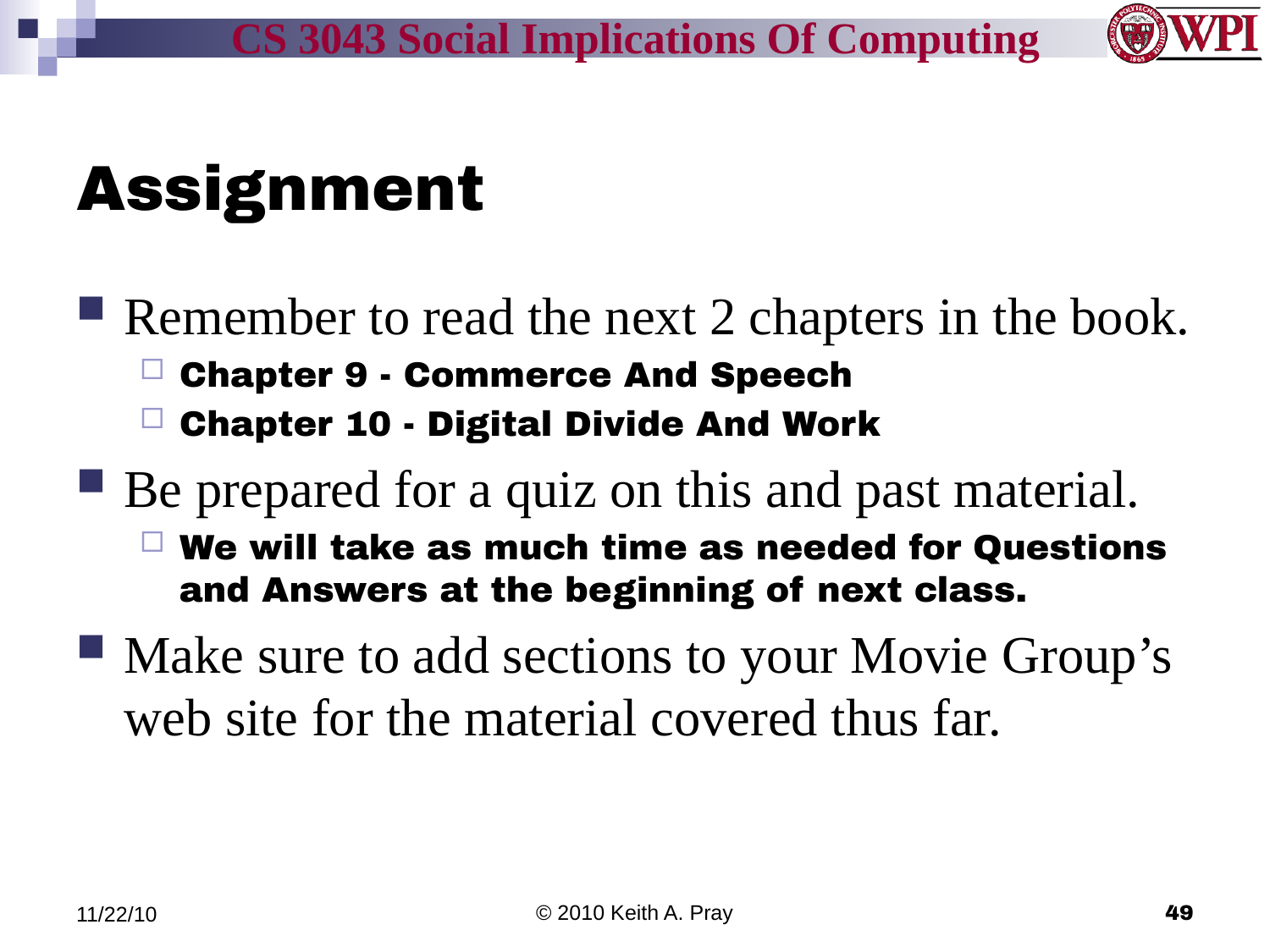

# Assignment
Remember to read the next 2 chapters in the book.
Chapter 9 - Commerce And Speech
Chapter 10 - Digital Divide And Work
Be prepared for a quiz on this and past material.
We will take as much time as needed for Questions and Answers at the beginning of next class.
Make sure to add sections to your Movie Group’s web site for the material covered thus far.
11/22/10
© 2010 Keith A. Pray
49